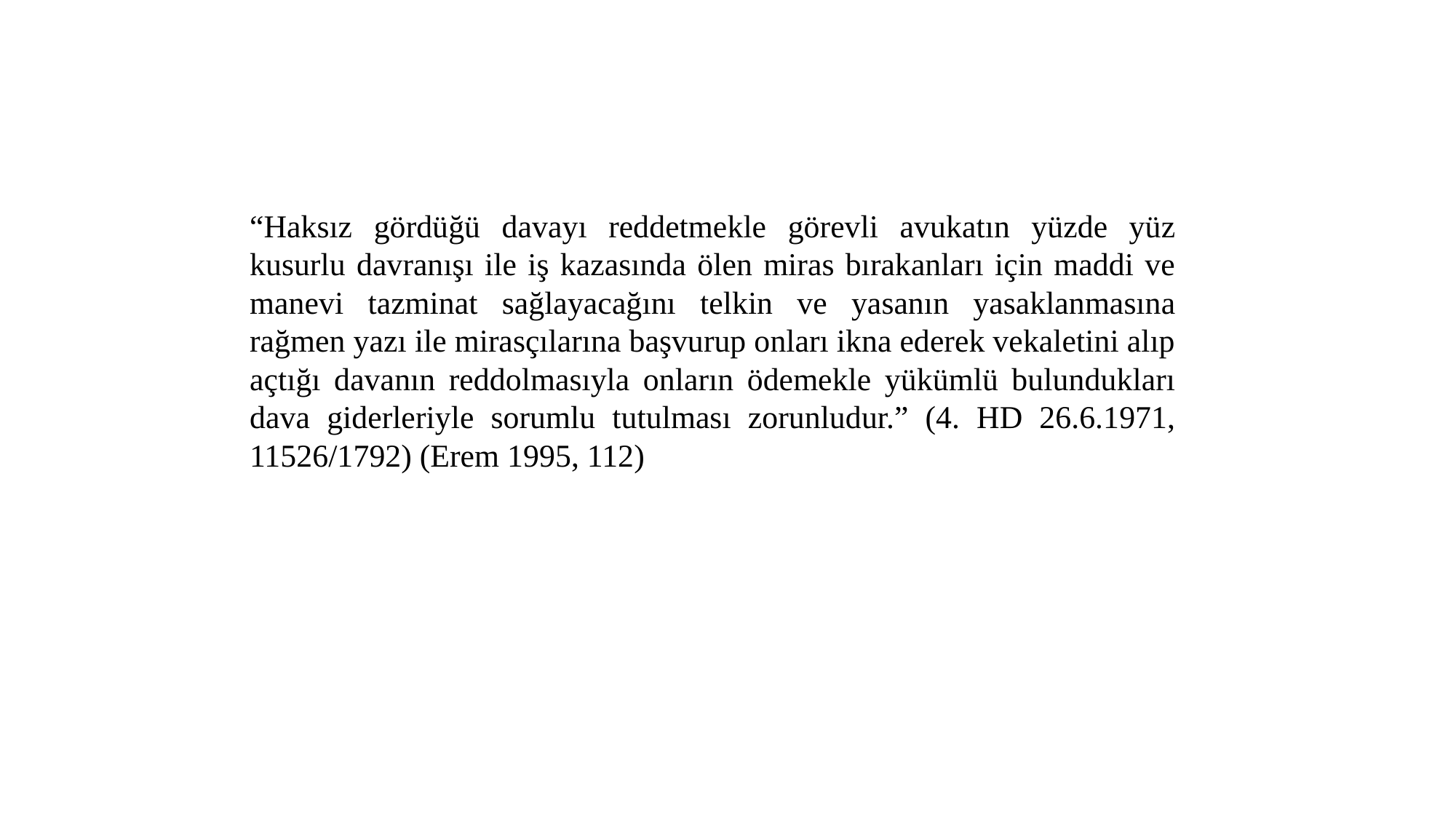

“Haksız gördüğü davayı reddetmekle görevli avukatın yüzde yüz kusurlu davranışı ile iş kazasında ölen miras bırakanları için maddi ve manevi tazminat sağlayacağını telkin ve yasanın yasaklanmasına rağmen yazı ile mirasçılarına başvurup onları ikna ederek vekaletini alıp açtığı davanın reddolmasıyla onların ödemekle yükümlü bulundukları dava giderleriyle sorumlu tutulması zorunludur.” (4. HD 26.6.1971, 11526/1792) (Erem 1995, 112)